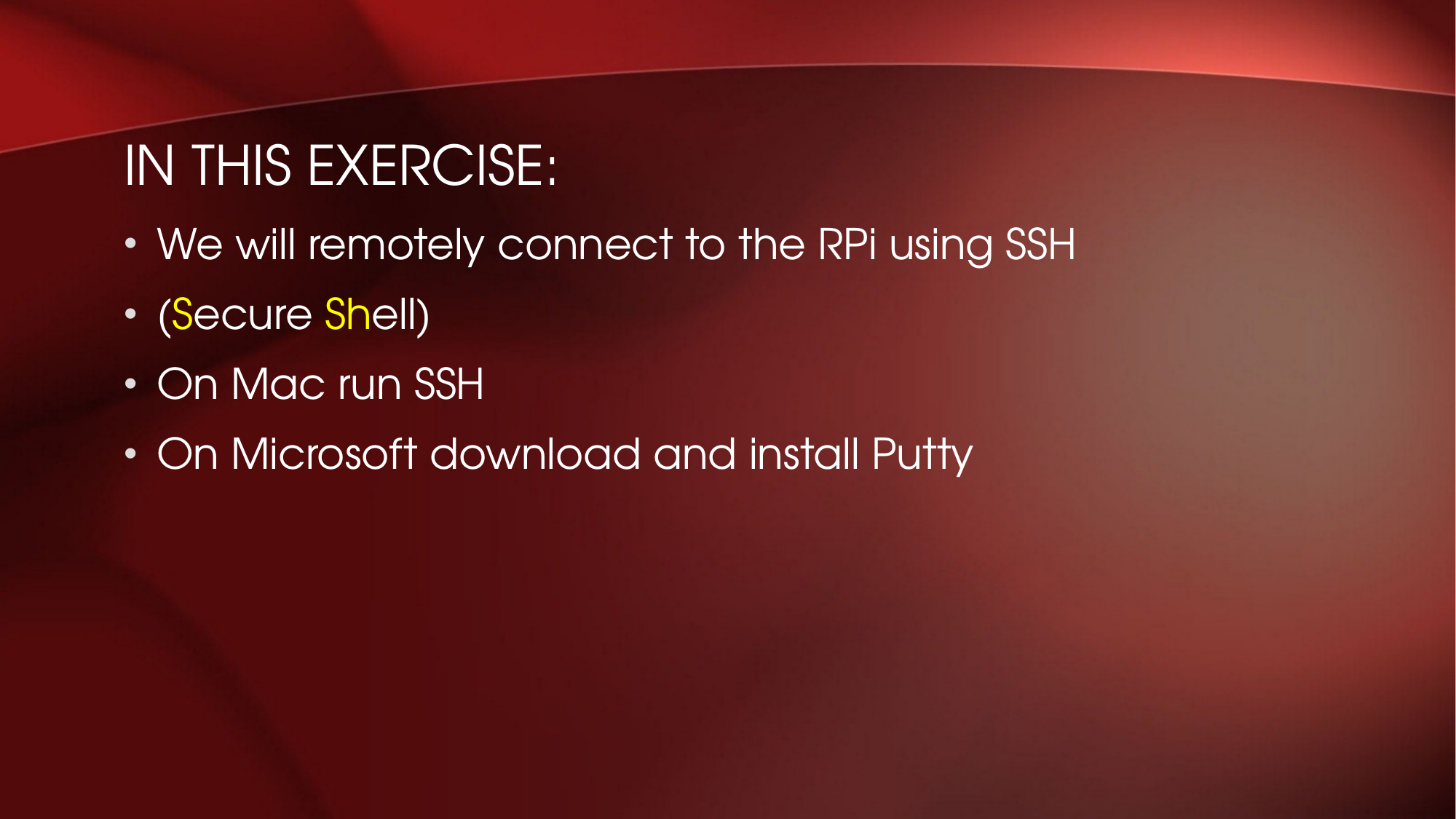

# In this exercise:
We will remotely connect to the RPi using SSH
(Secure Shell)
On Mac run SSH
On Microsoft download and install Putty